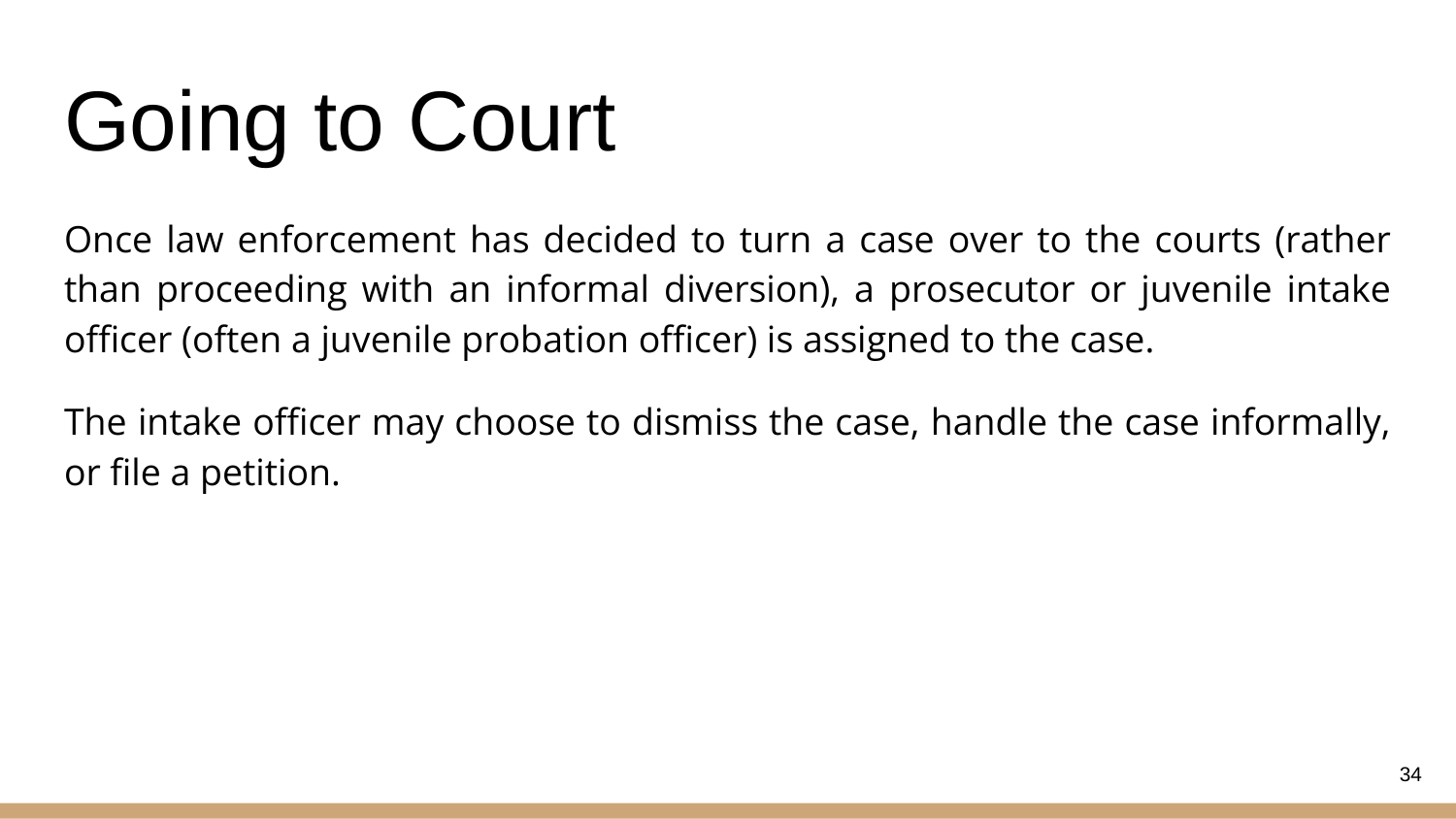

# Going to Court
Once law enforcement has decided to turn a case over to the courts (rather than proceeding with an informal diversion), a prosecutor or juvenile intake officer (often a juvenile probation officer) is assigned to the case.
The intake officer may choose to dismiss the case, handle the case informally, or file a petition.
34